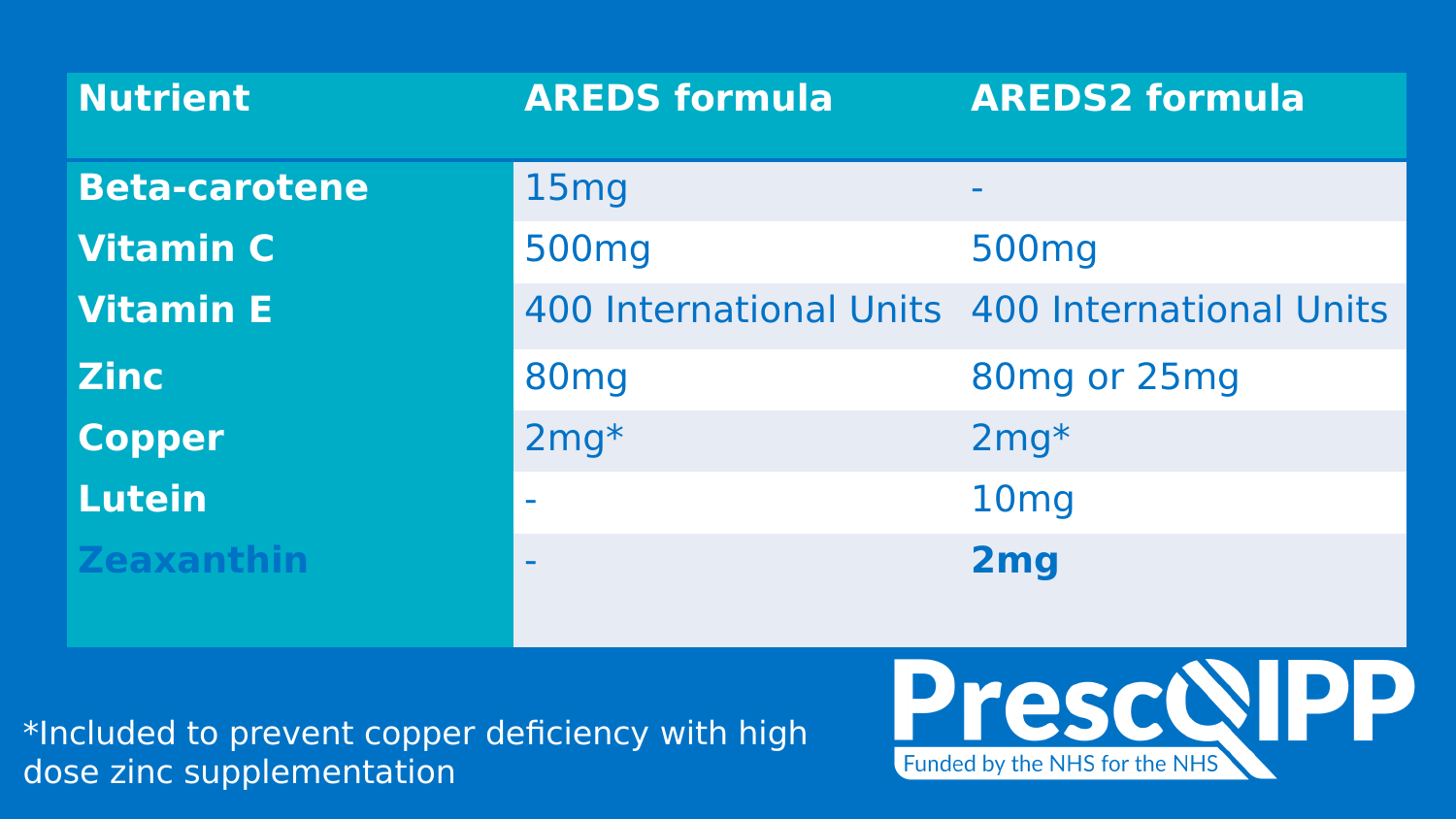

| Nutrient | AREDS formula | AREDS2 formula |
| --- | --- | --- |
| Beta-carotene | 15mg | - |
| Vitamin C | 500mg | 500mg |
| Vitamin E | 400 International Units | 400 International Units |
| Zinc | 80mg | 80mg or 25mg |
| Copper | 2mg\* | 2mg\* |
| Lutein | - | 10mg |
| Zeaxanthin | - | 2mg |
*Included to prevent copper deficiency with high dose zinc supplementation